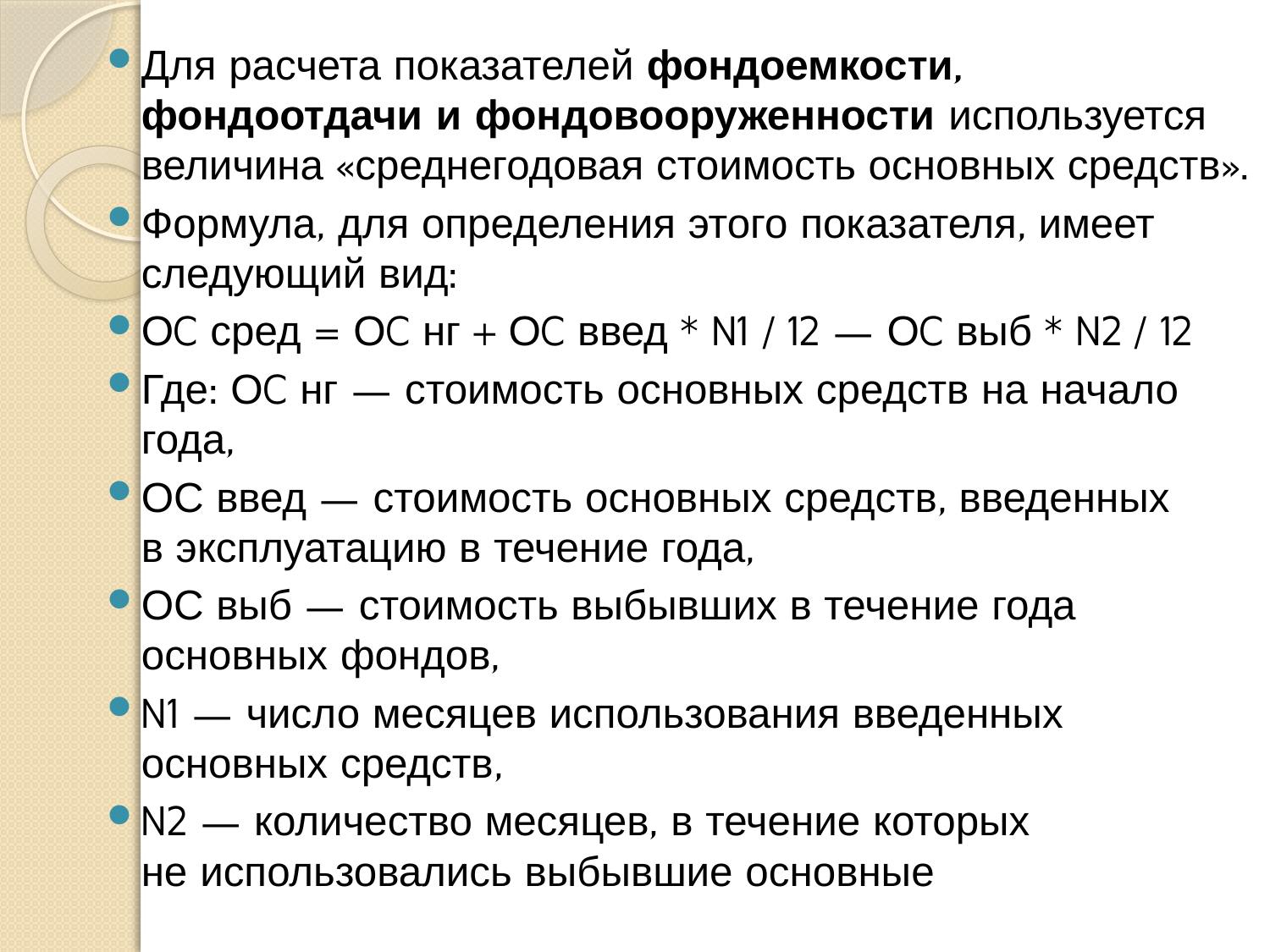

Для расчета показателей фондоемкости, фондоотдачи и фондовооруженности используется величина «среднегодовая стоимость основных средств».
Формула, для определения этого показателя, имеет следующий вид:
ОC сред = ОC нг + ОC введ * N1 / 12 — ОC выб * N2 / 12
Где: ОC нг — стоимость основных средств на начало года,
ОС введ — стоимость основных средств, введенных в эксплуатацию в течение года,
ОС выб — стоимость выбывших в течение года основных фондов,
N1 — число месяцев использования введенных основных средств,
N2 — количество месяцев, в течение которых не использовались выбывшие основные